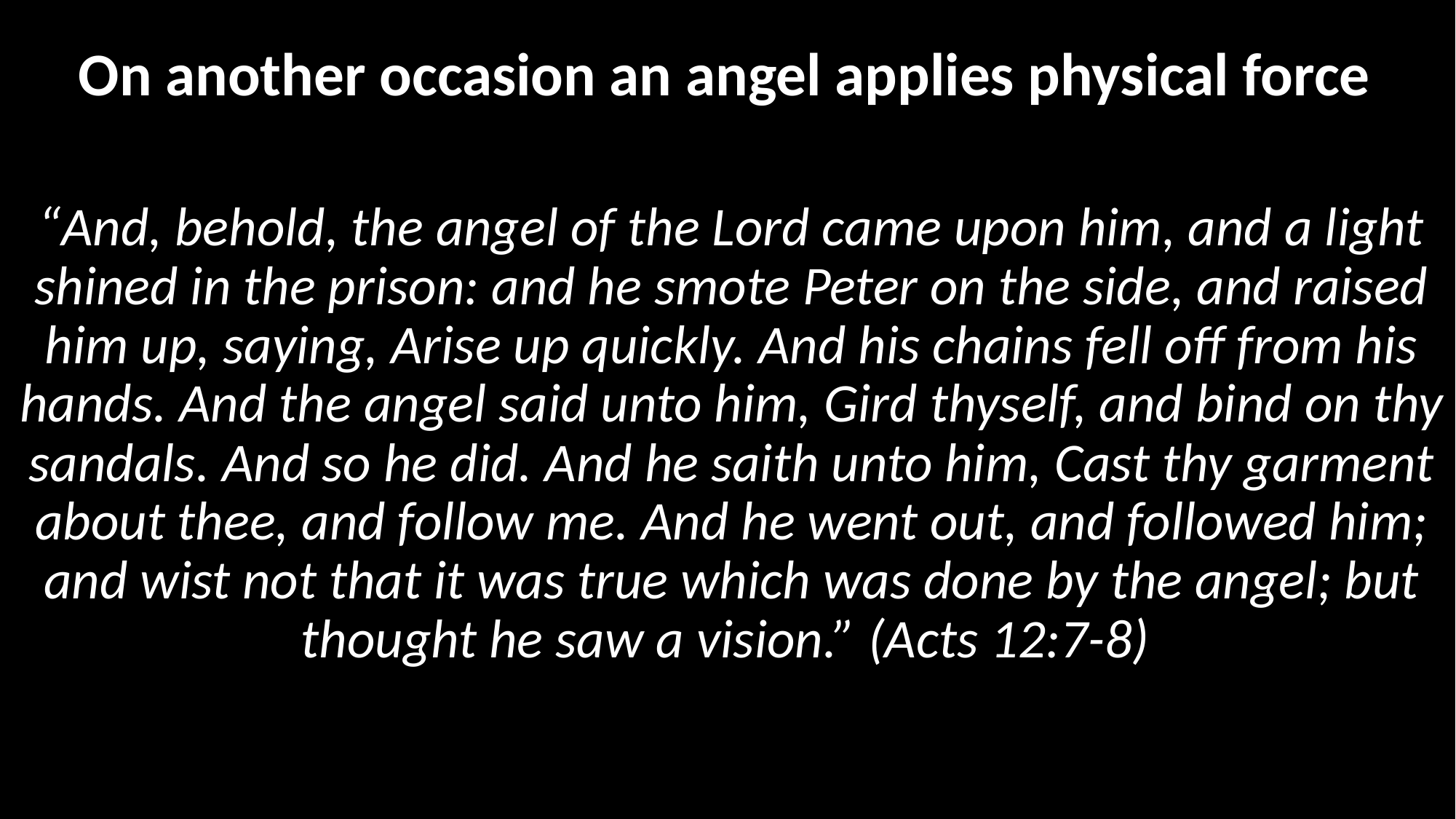

On another occasion an angel applies physical force

“And, behold, the angel of the Lord came upon him, and a light shined in the prison: and he smote Peter on the side, and raised him up, saying, Arise up quickly. And his chains fell off from his hands. And the angel said unto him, Gird thyself, and bind on thy sandals. And so he did. And he saith unto him, Cast thy garment about thee, and follow me. And he went out, and followed him; and wist not that it was true which was done by the angel; but thought he saw a vision.” (Acts 12:7-8)